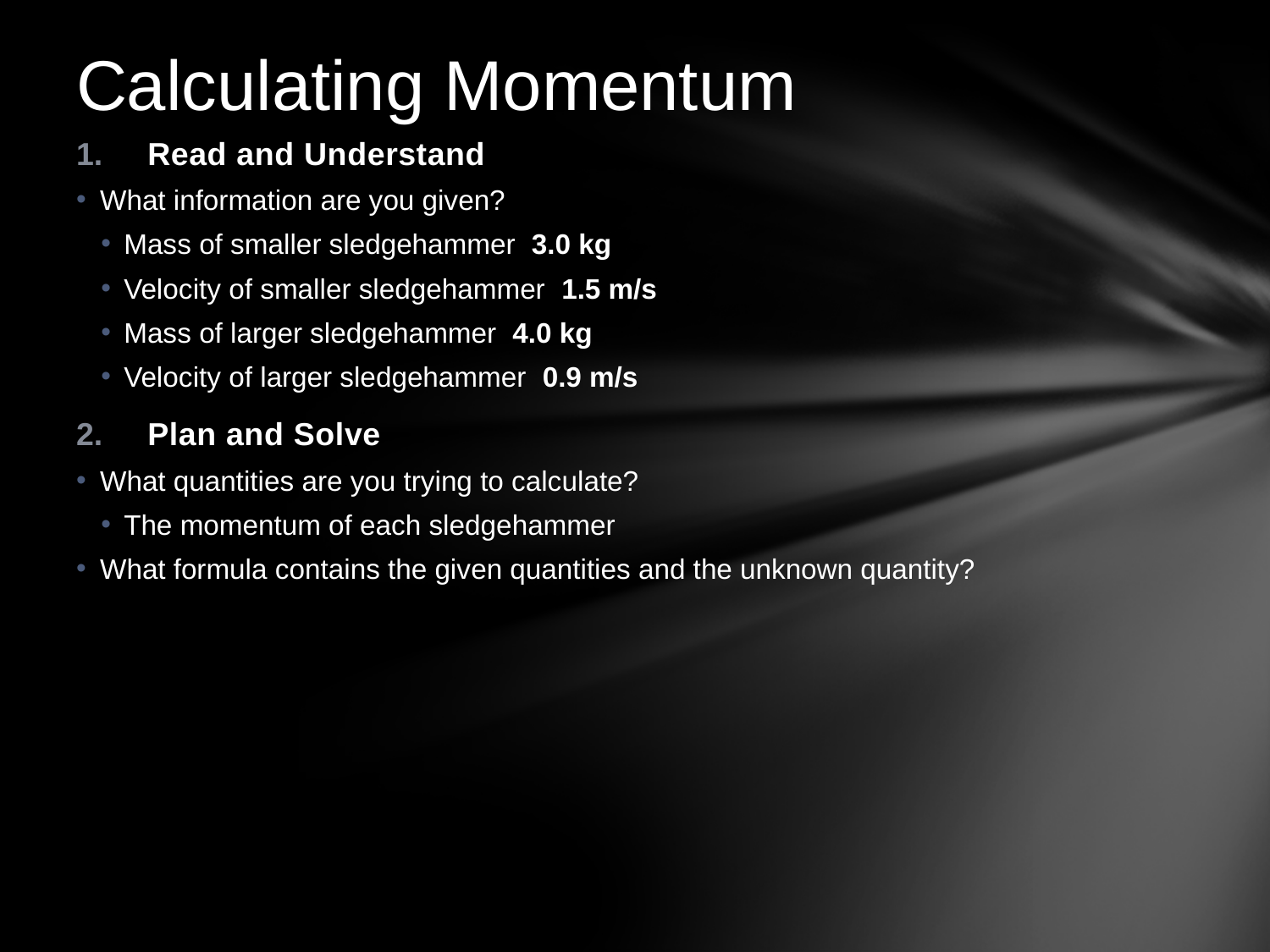

# Calculating Momentum
Read and Understand
What information are you given?
Mass of smaller sledgehammer  3.0 kg
Velocity of smaller sledgehammer  1.5 m/s
Mass of larger sledgehammer  4.0 kg
Velocity of larger sledgehammer  0.9 m/s
Plan and Solve
What quantities are you trying to calculate?
The momentum of each sledgehammer
What formula contains the given quantities and the unknown quantity?